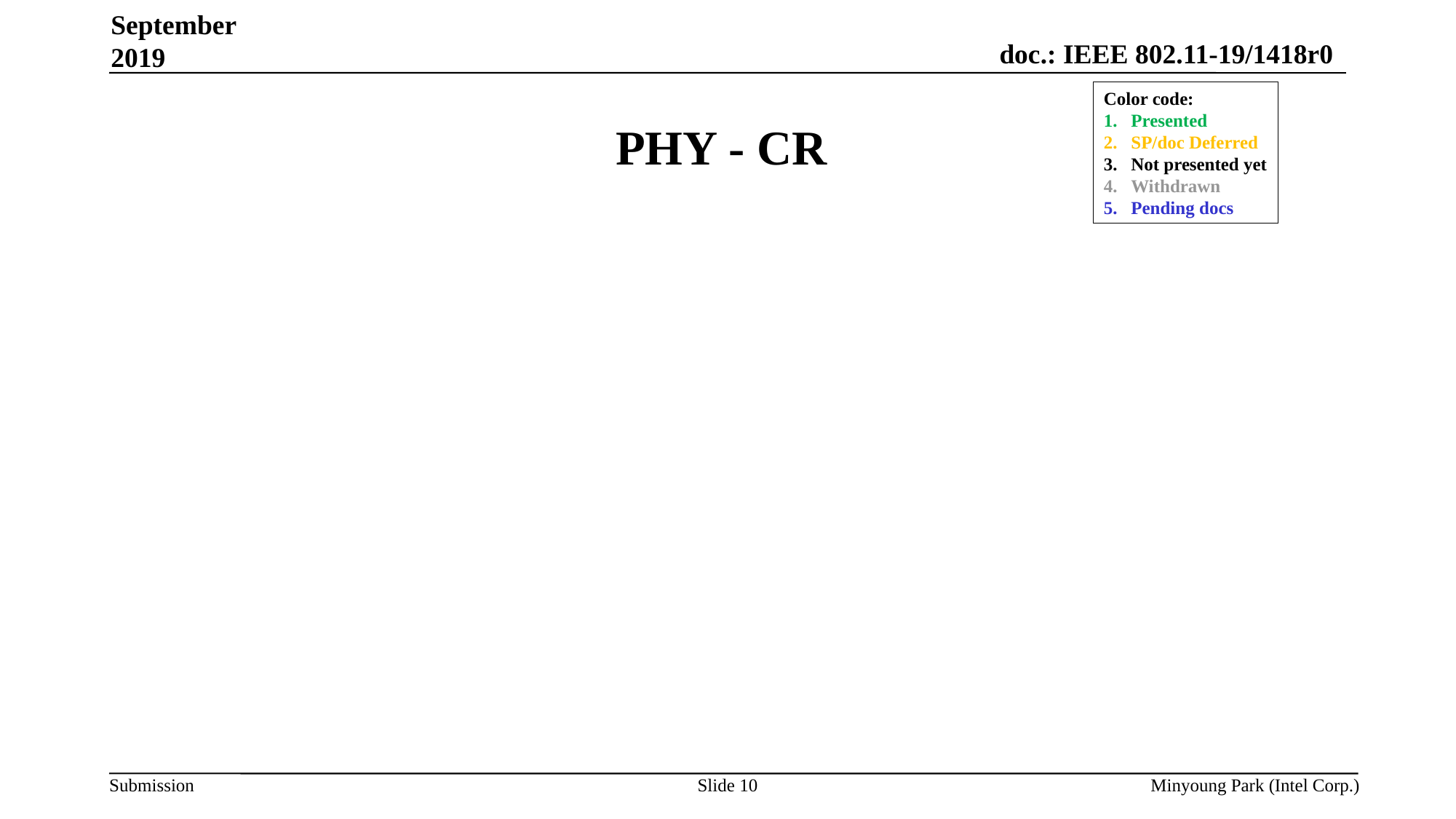

September 2019
# PHY - CR
Color code:
Presented
SP/doc Deferred
Not presented yet
Withdrawn
Pending docs
Minyoung Park (Intel Corp.)
Slide 10